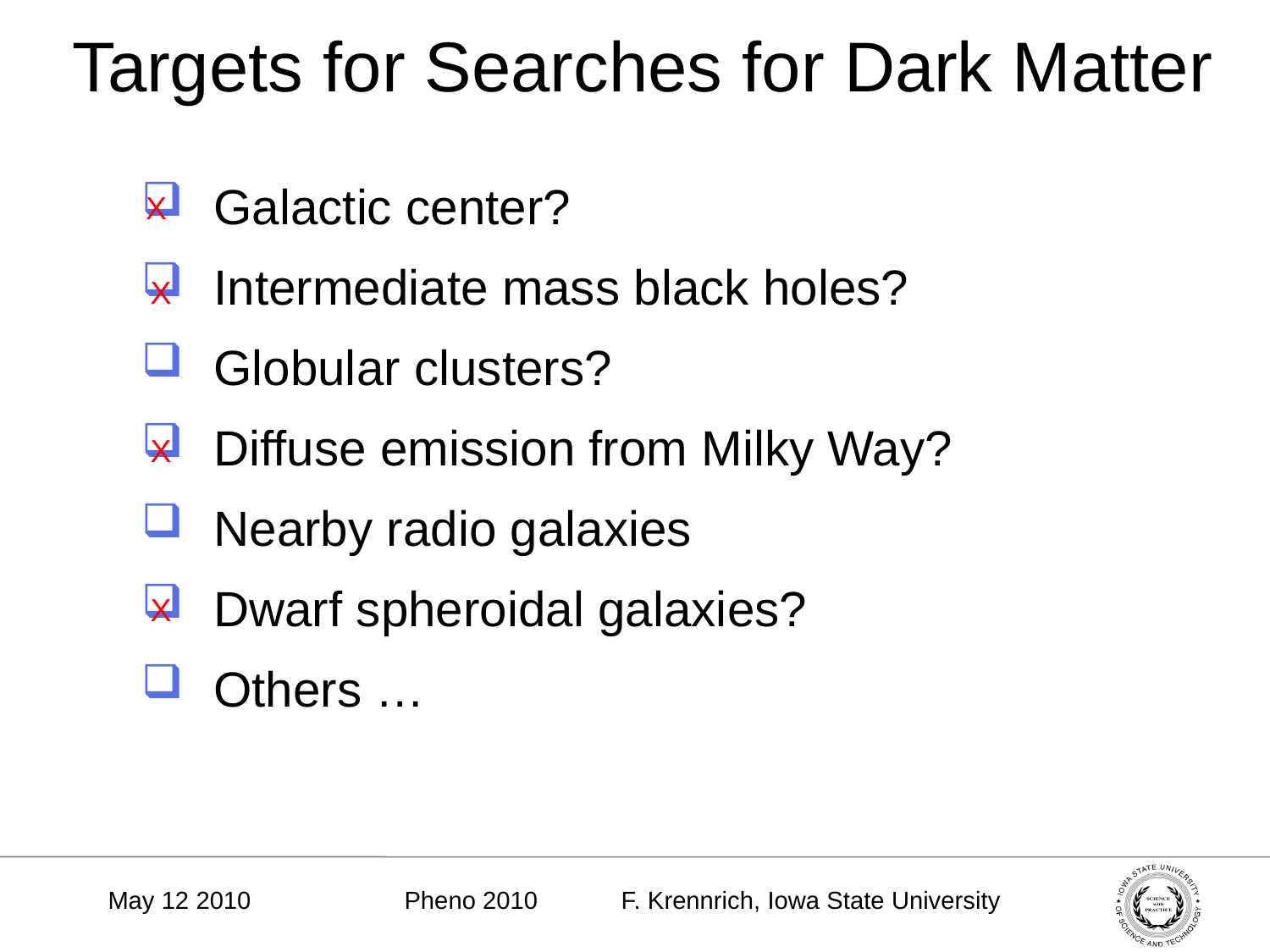

Targets for Searches for Dark Matter
Galactic center?
Intermediate mass black holes?
Globular clusters?
Diffuse emission from Milky Way?
Nearby radio galaxies
Dwarf spheroidal galaxies?
Others …

X
X
X
X
May 12 2010
Pheno 2010            F. Krennrich, Iowa State University